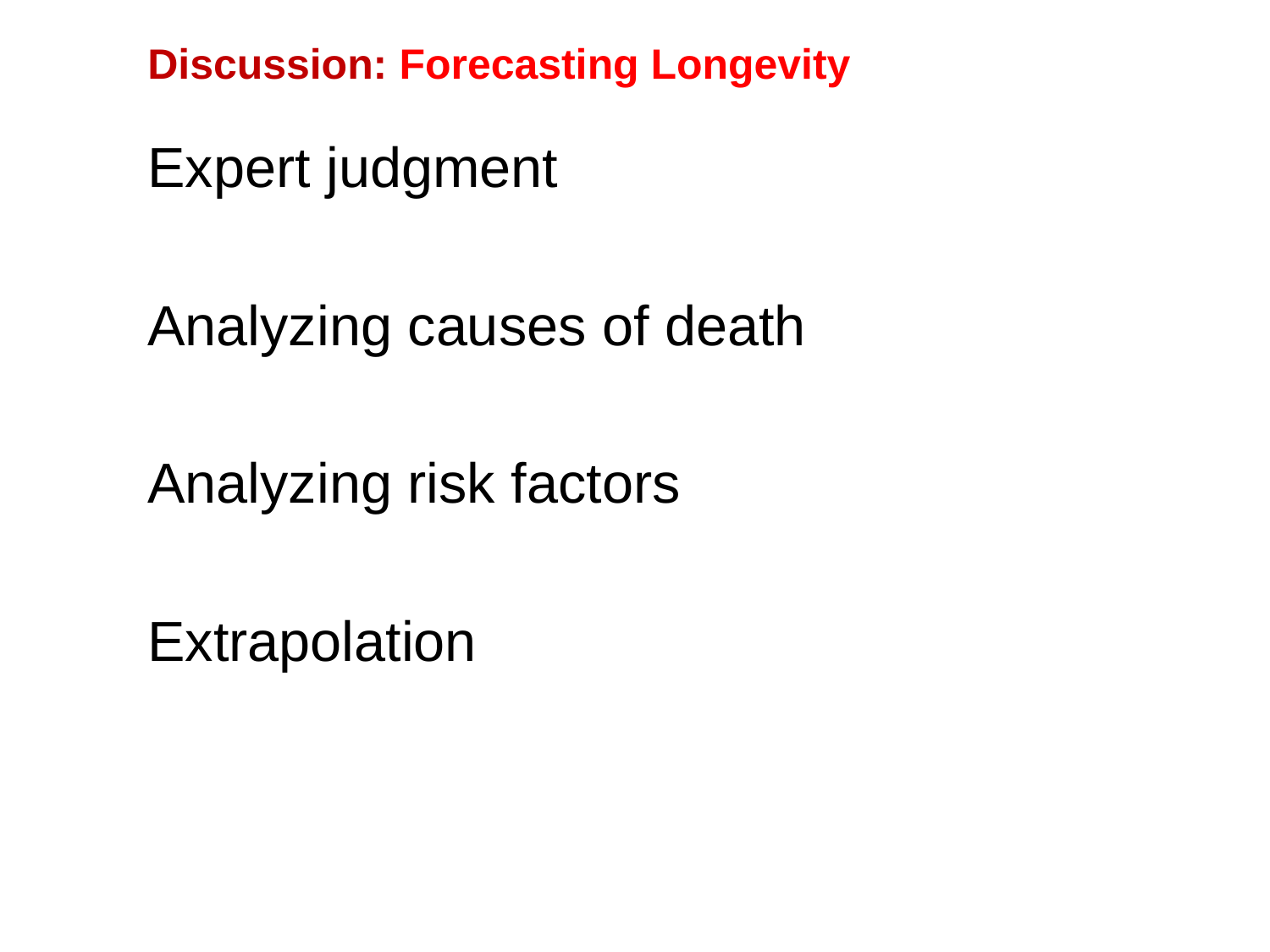

# Discussion: Forecasting Longevity
Expert judgment

Analyzing causes of death

Analyzing risk factors

Extrapolation